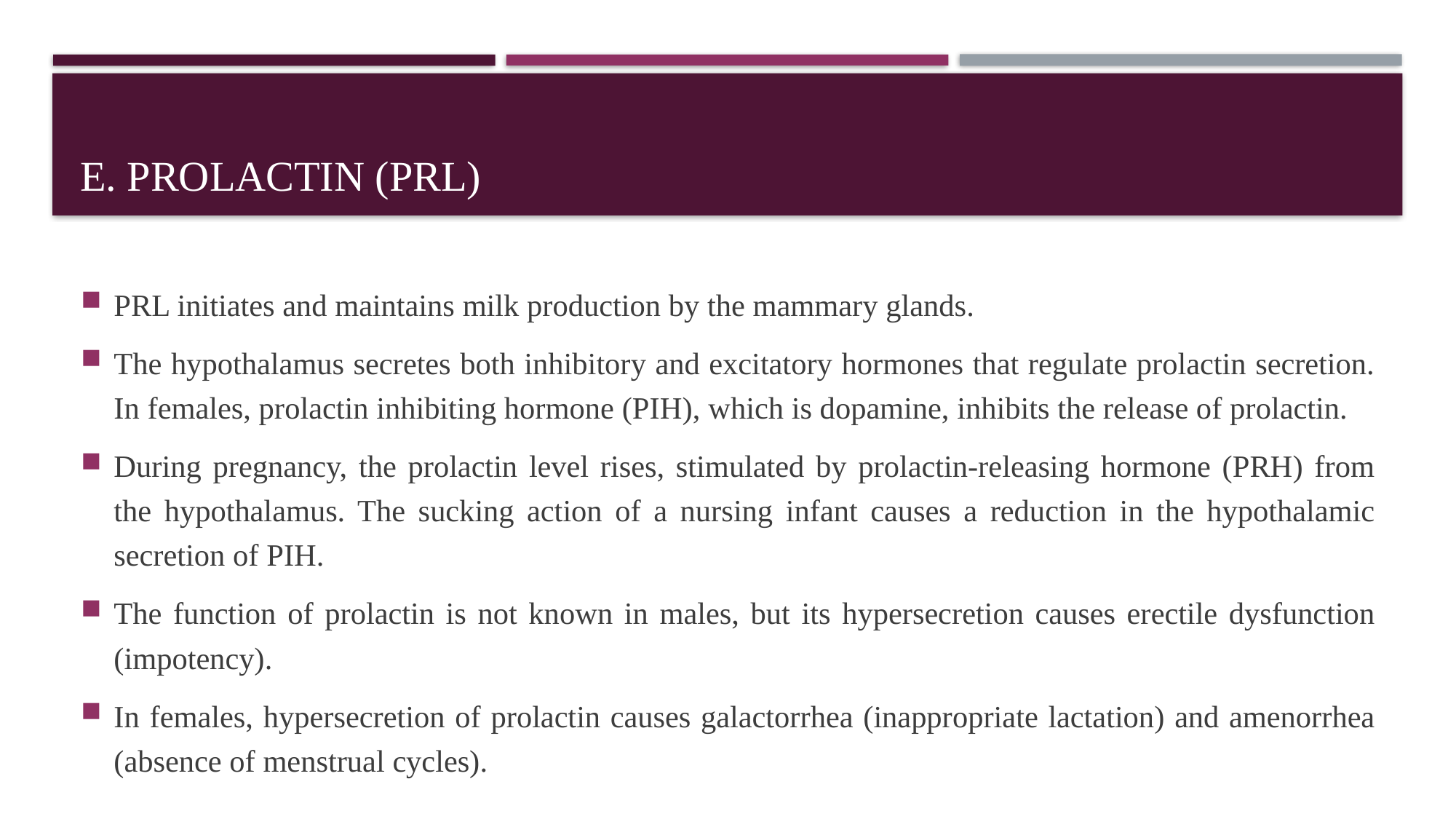

# E. Prolactin (PRL)
PRL initiates and maintains milk production by the mammary glands.
The hypothalamus secretes both inhibitory and excitatory hormones that regulate prolactin secretion. In females, prolactin inhibiting hormone (PIH), which is dopamine, inhibits the release of prolactin.
During pregnancy, the prolactin level rises, stimulated by prolactin-releasing hormone (PRH) from the hypothalamus. The sucking action of a nursing infant causes a reduction in the hypothalamic secretion of PIH.
The function of prolactin is not known in males, but its hypersecretion causes erectile dysfunction (impotency).
In females, hypersecretion of prolactin causes galactorrhea (inappropriate lactation) and amenorrhea (absence of menstrual cycles).